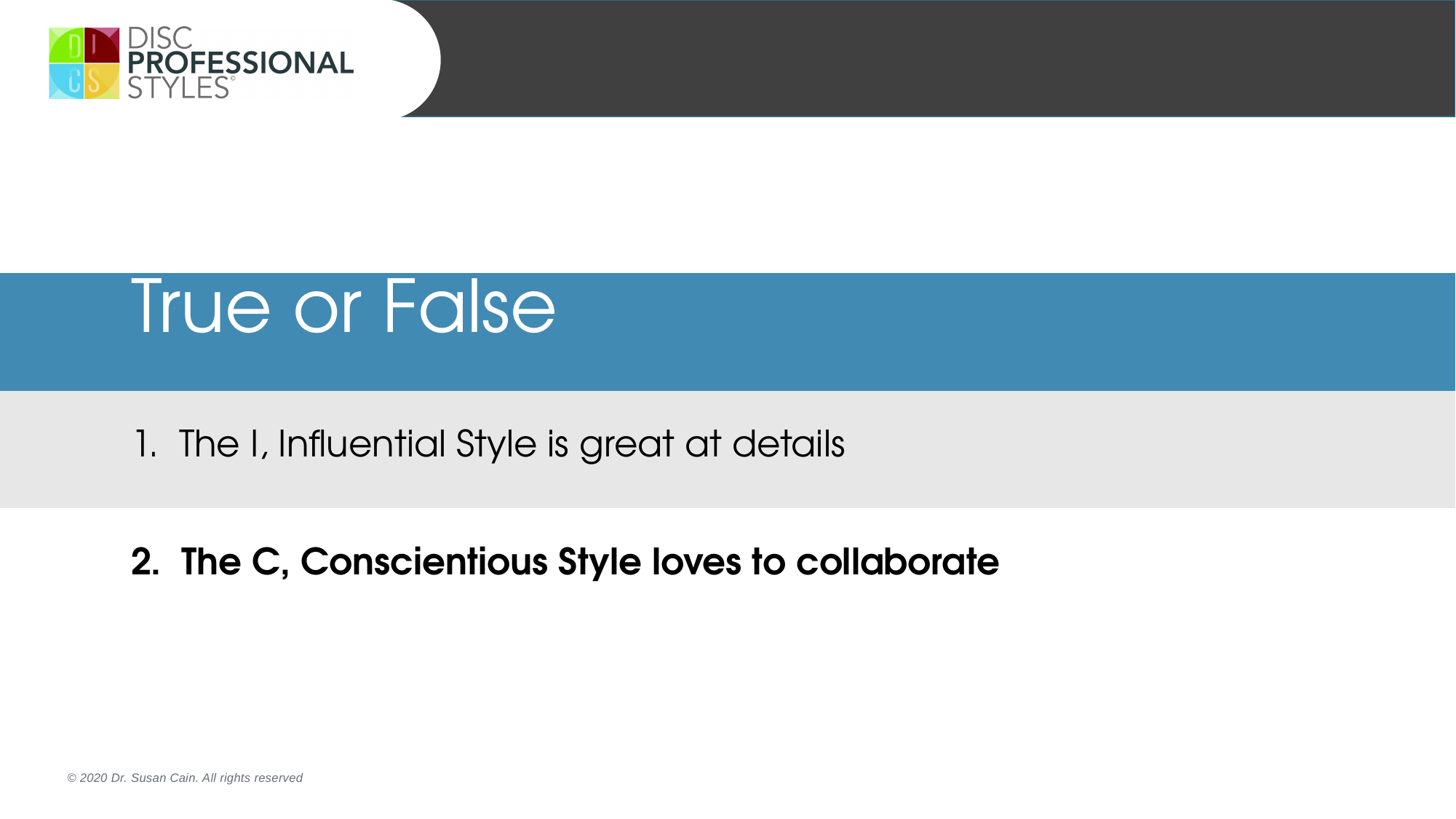

| True or False |
| --- |
| 1. The I, Influential Style is great at details |
| 2. The C, Conscientious Style loves to collaborate |